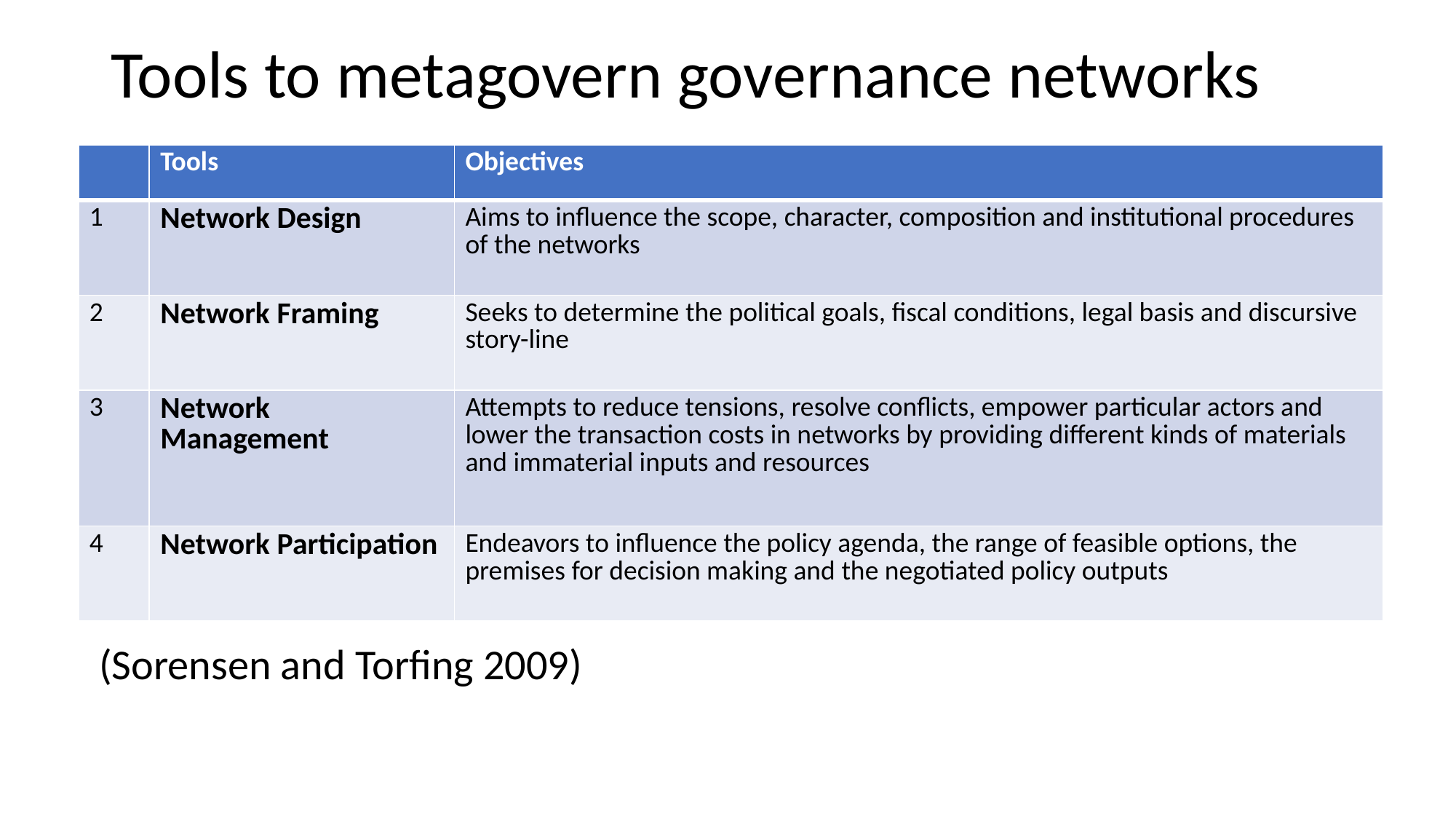

# Tools to metagovern governance networks
|  | Tools | Objectives |
| --- | --- | --- |
| 1 | Network Design | Aims to influence the scope, character, composition and institutional procedures of the networks |
| 2 | Network Framing | Seeks to determine the political goals, fiscal conditions, legal basis and discursive story-line |
| 3 | Network Management | Attempts to reduce tensions, resolve conflicts, empower particular actors and lower the transaction costs in networks by providing different kinds of materials and immaterial inputs and resources |
| 4 | Network Participation | Endeavors to influence the policy agenda, the range of feasible options, the premises for decision making and the negotiated policy outputs |
 (Sorensen and Torfing 2009)